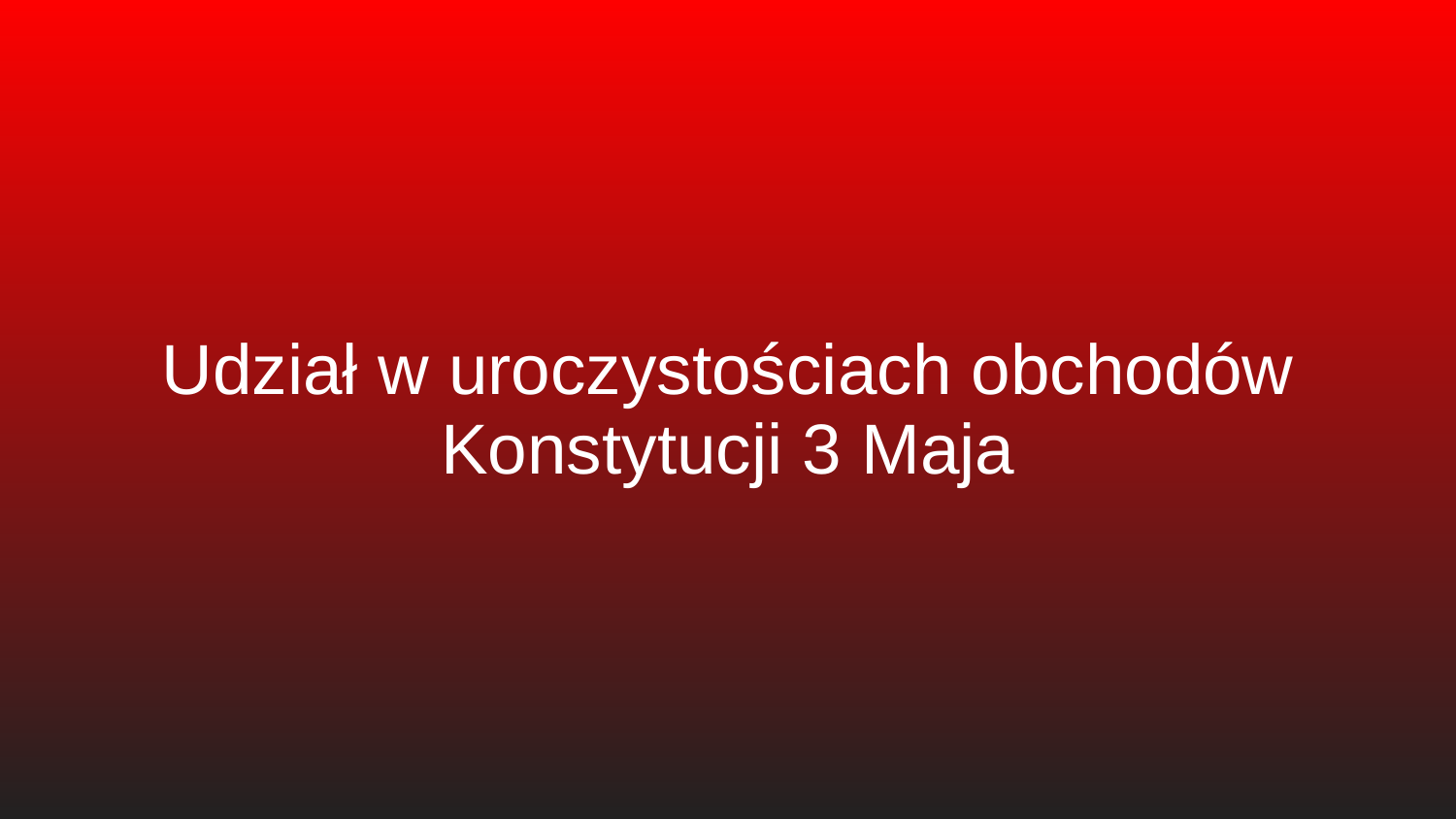

# Udział w uroczystościach obchodów Konstytucji 3 Maja